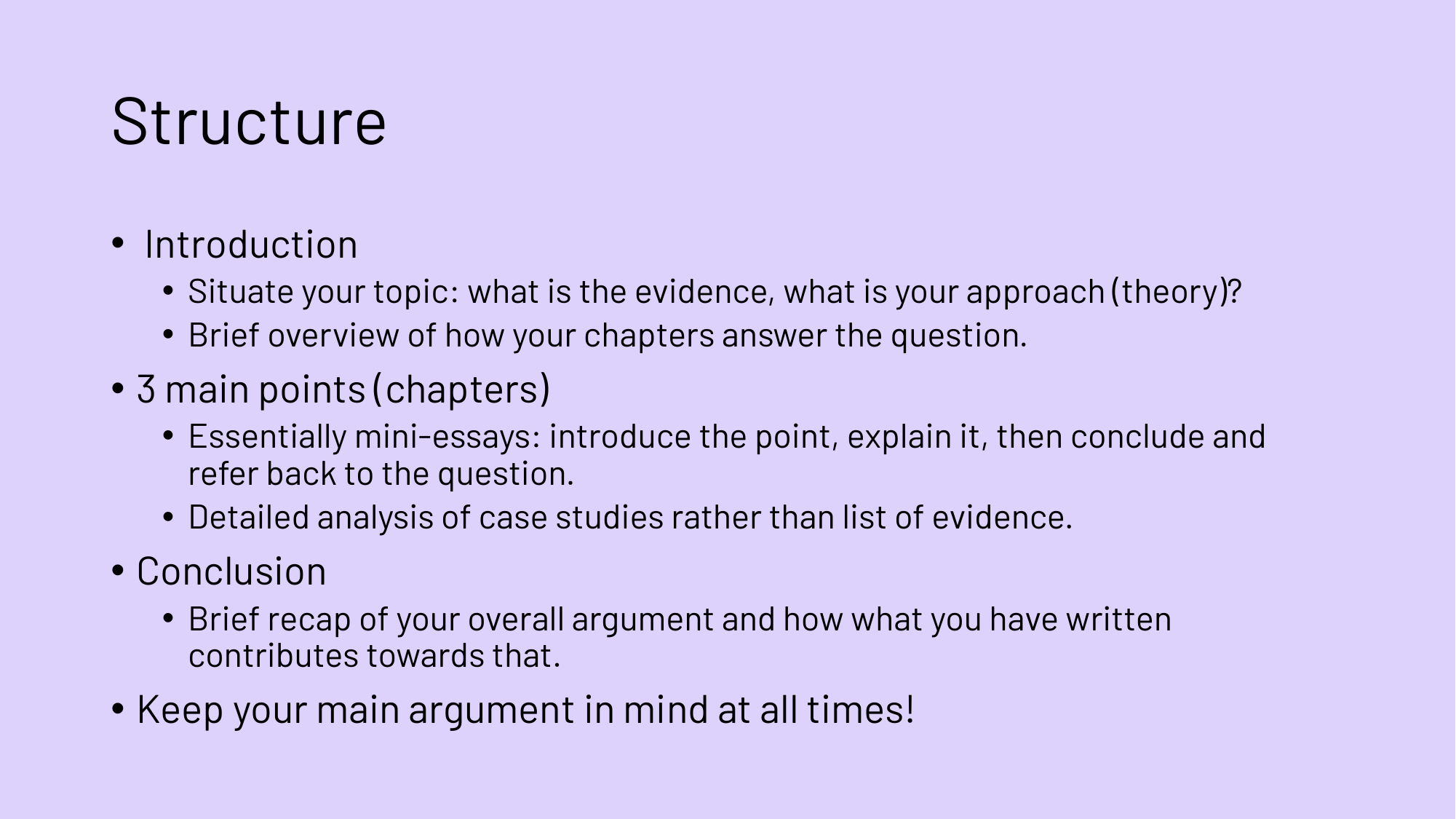

# Structure
 Introduction
Situate your topic: what is the evidence, what is your approach (theory)?
Brief overview of how your chapters answer the question.
3 main points (chapters)
Essentially mini-essays: introduce the point, explain it, then conclude and refer back to the question.
Detailed analysis of case studies rather than list of evidence.
Conclusion
Brief recap of your overall argument and how what you have written contributes towards that.
Keep your main argument in mind at all times!